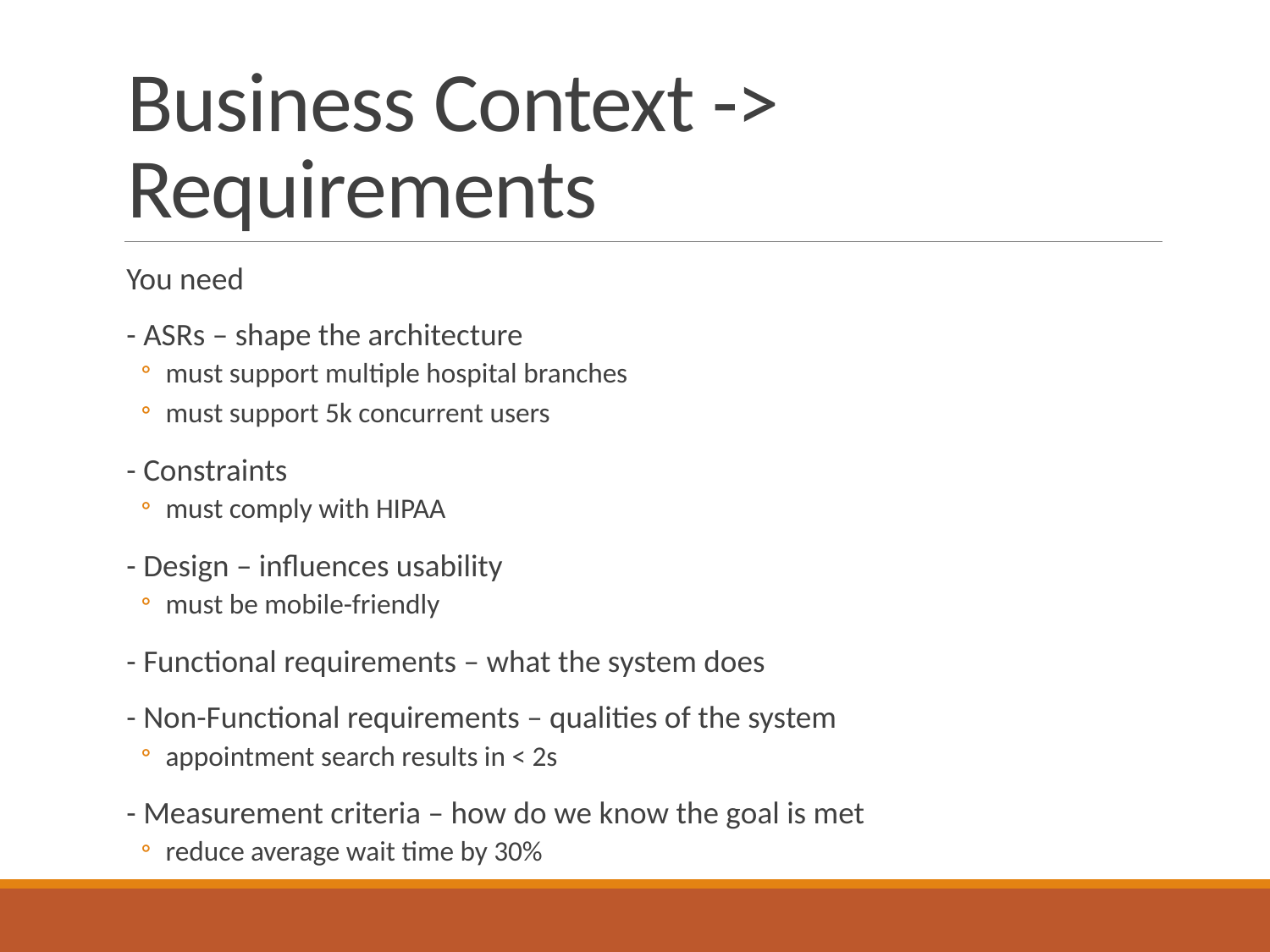

# Business Context -> Requirements
You need
- ASRs – shape the architecture
must support multiple hospital branches
must support 5k concurrent users
- Constraints
must comply with HIPAA
- Design – influences usability
must be mobile-friendly
- Functional requirements – what the system does
- Non-Functional requirements – qualities of the system
appointment search results in < 2s
- Measurement criteria – how do we know the goal is met
reduce average wait time by 30%